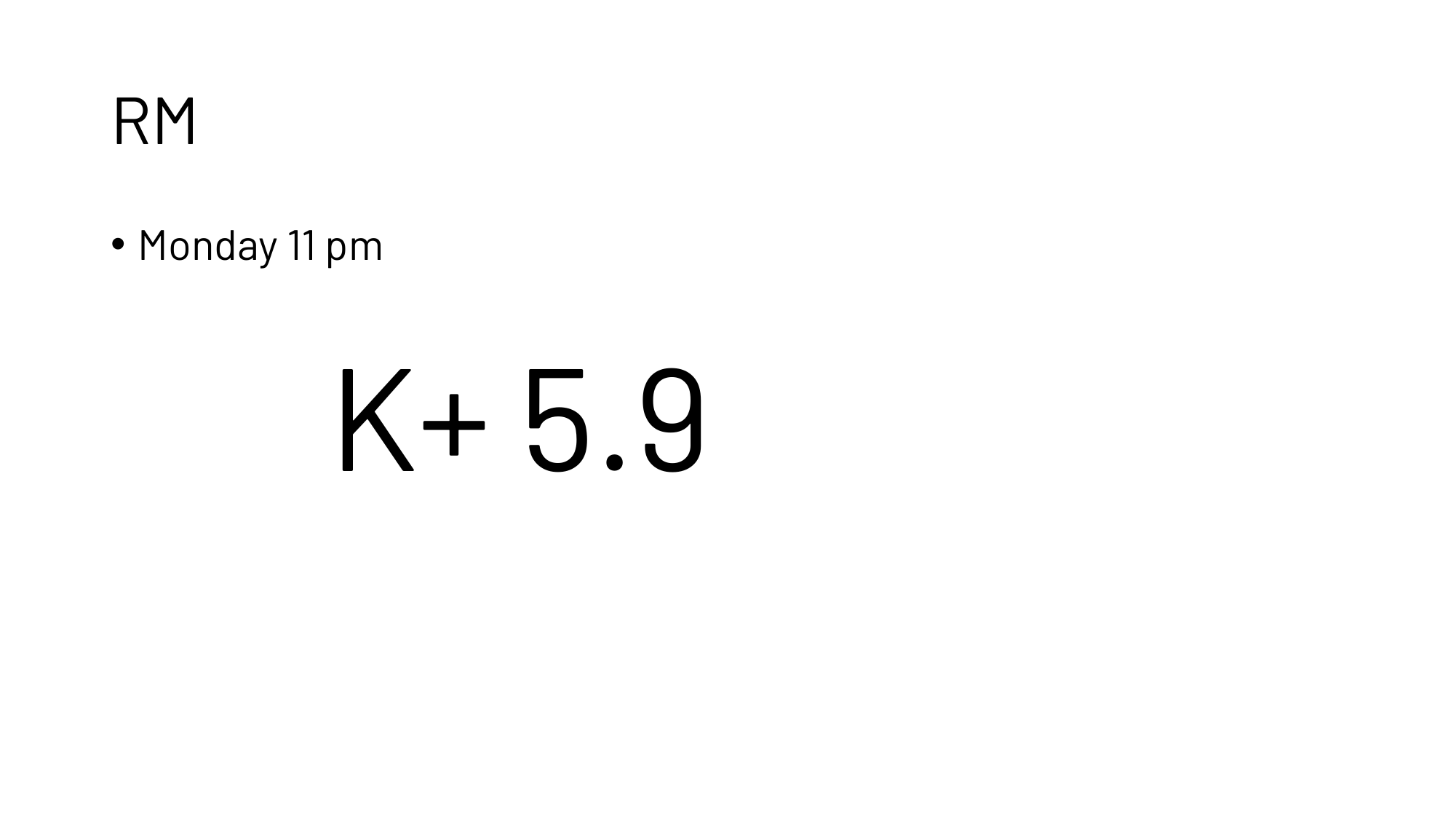

# RM
Monday 11 pm

		K+ 5.9